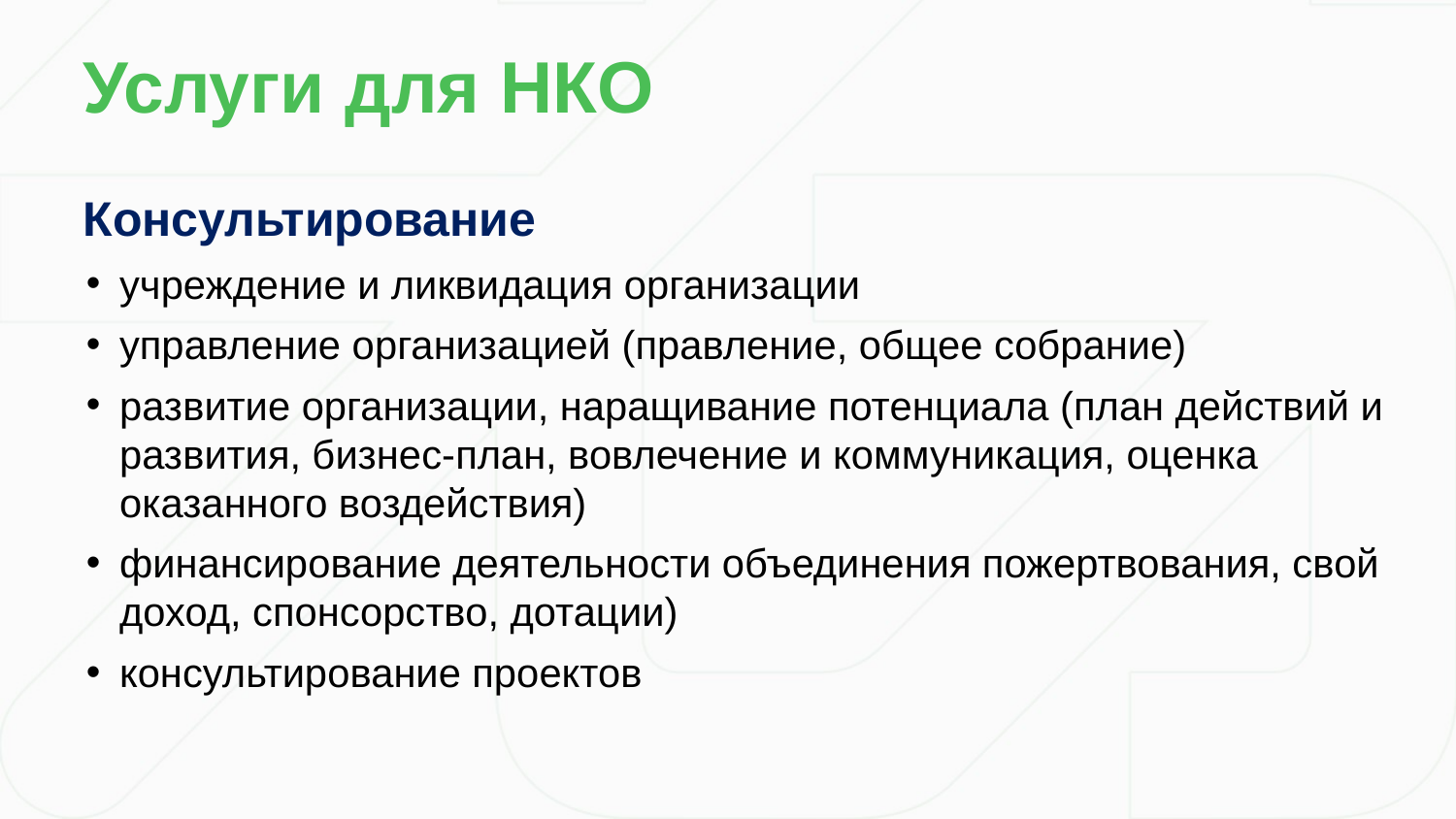

Услуги для НКО
Консультирование
учреждение и ликвидация организации
управление организацией (правление, общее собрание)
развитие организации, наращивание потенциала (план действий и развития, бизнес-план, вовлечение и коммуникация, оценка оказанного воздействия)
финансирование деятельности объединения пожертвования, свой доход, спонсорство, дотации)
консультирование проектов